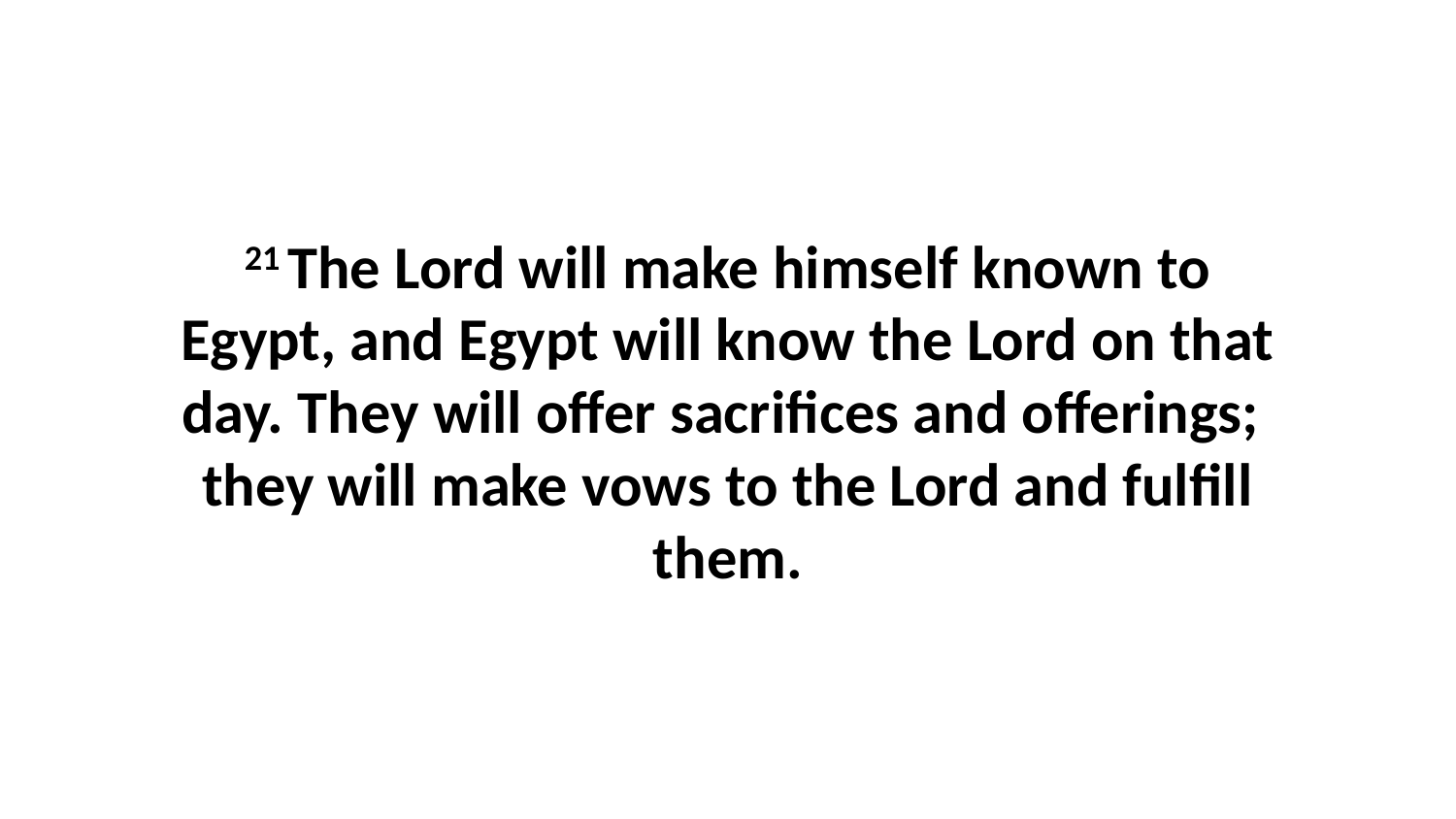

21 The Lord will make himself known to Egypt, and Egypt will know the Lord on that day. They will offer sacrifices and offerings;  they will make vows to the Lord and fulfill them.